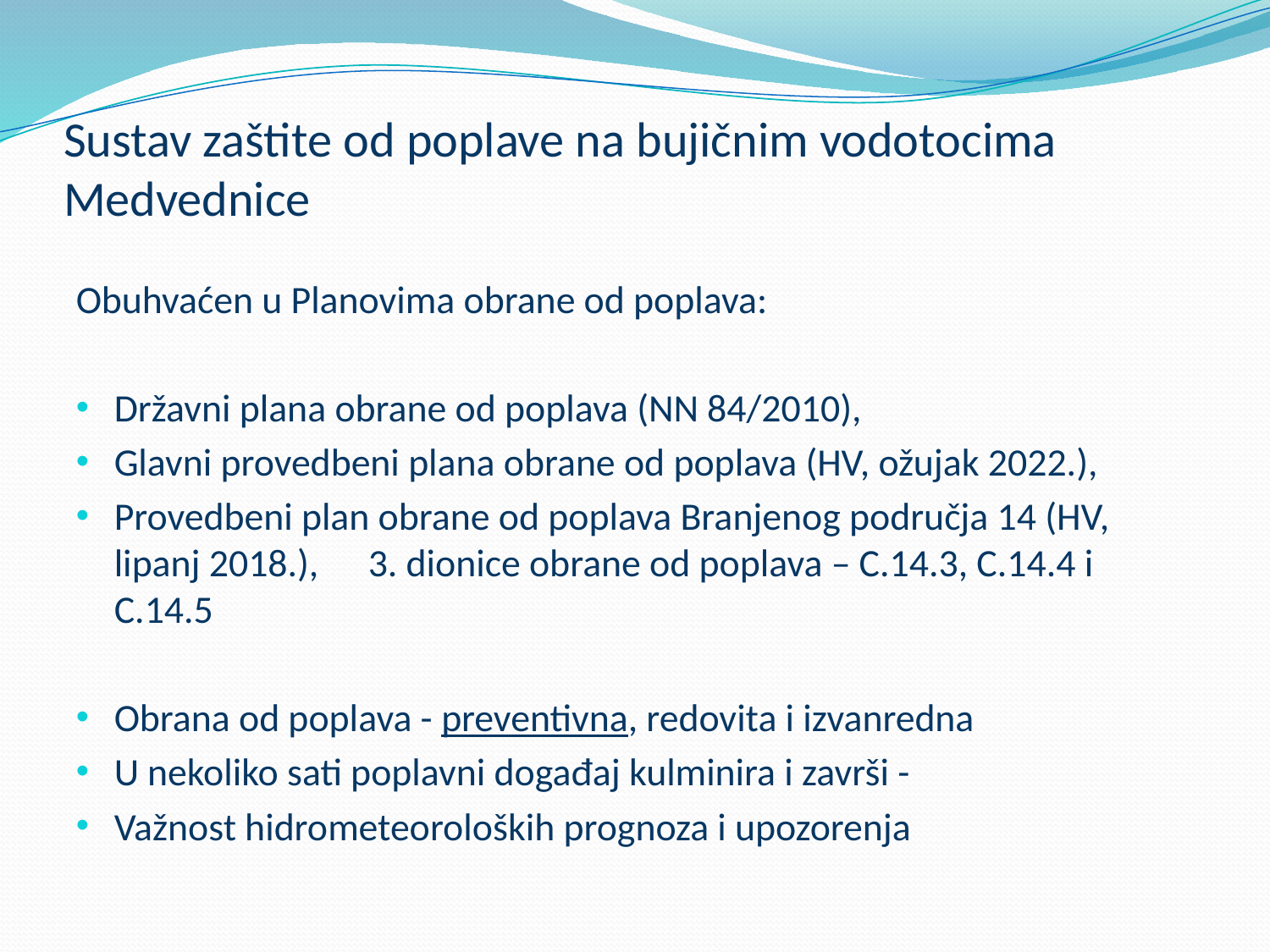

# Sustav zaštite od poplave na bujičnim vodotocima Medvednice
Obuhvaćen u Planovima obrane od poplava:

Državni plana obrane od poplava (NN 84/2010),
Glavni provedbeni plana obrane od poplava (HV, ožujak 2022.),
Provedbeni plan obrane od poplava Branjenog područja 14 (HV, lipanj 2018.), 	3. dionice obrane od poplava – C.14.3, C.14.4 i C.14.5

Obrana od poplava - preventivna, redovita i izvanredna
U nekoliko sati poplavni događaj kulminira i završi -
Važnost hidrometeoroloških prognoza i upozorenja